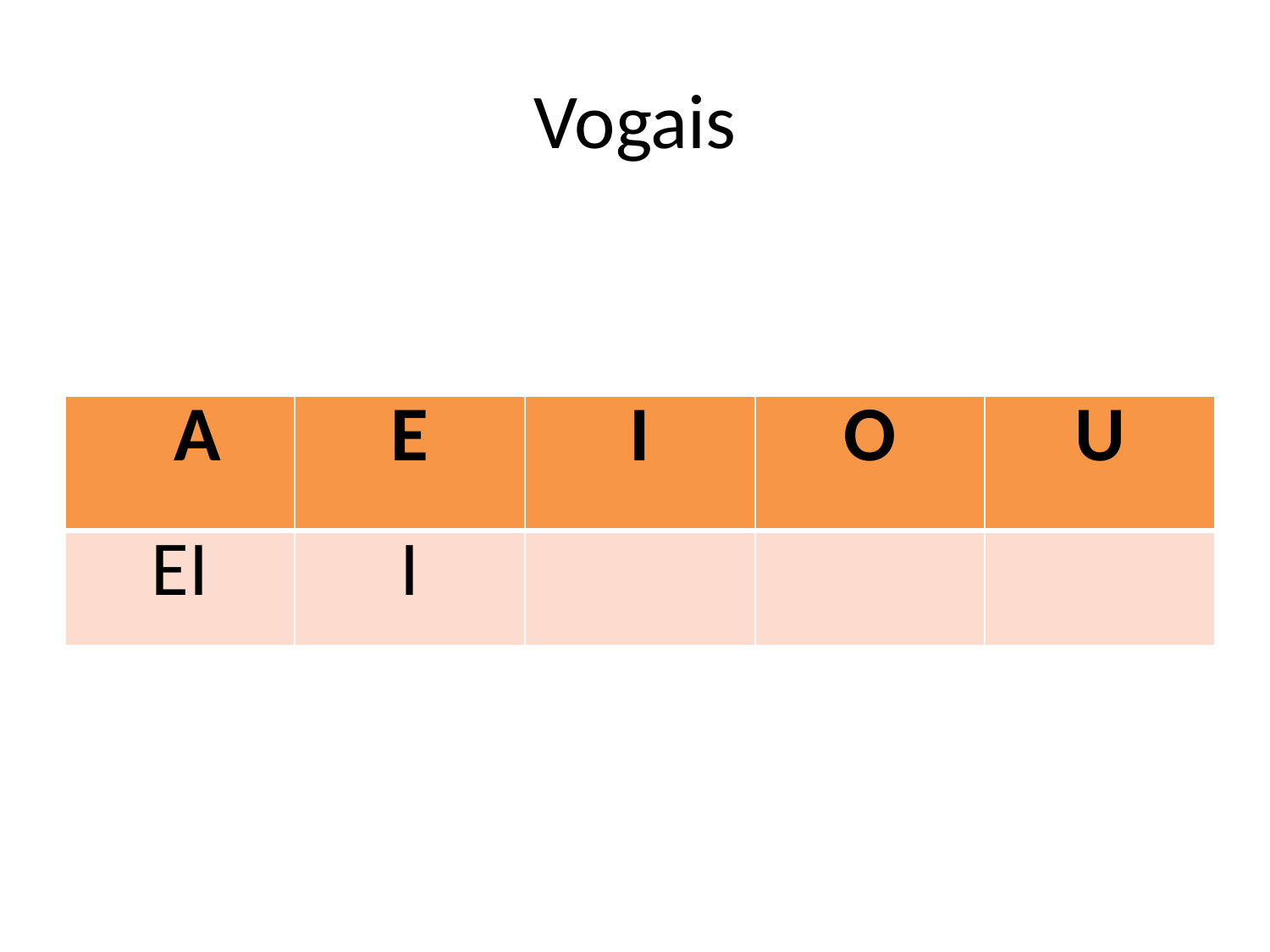

# Vogais

| A | E | I | O | U |
| --- | --- | --- | --- | --- |
| EI | I |  |  |  |